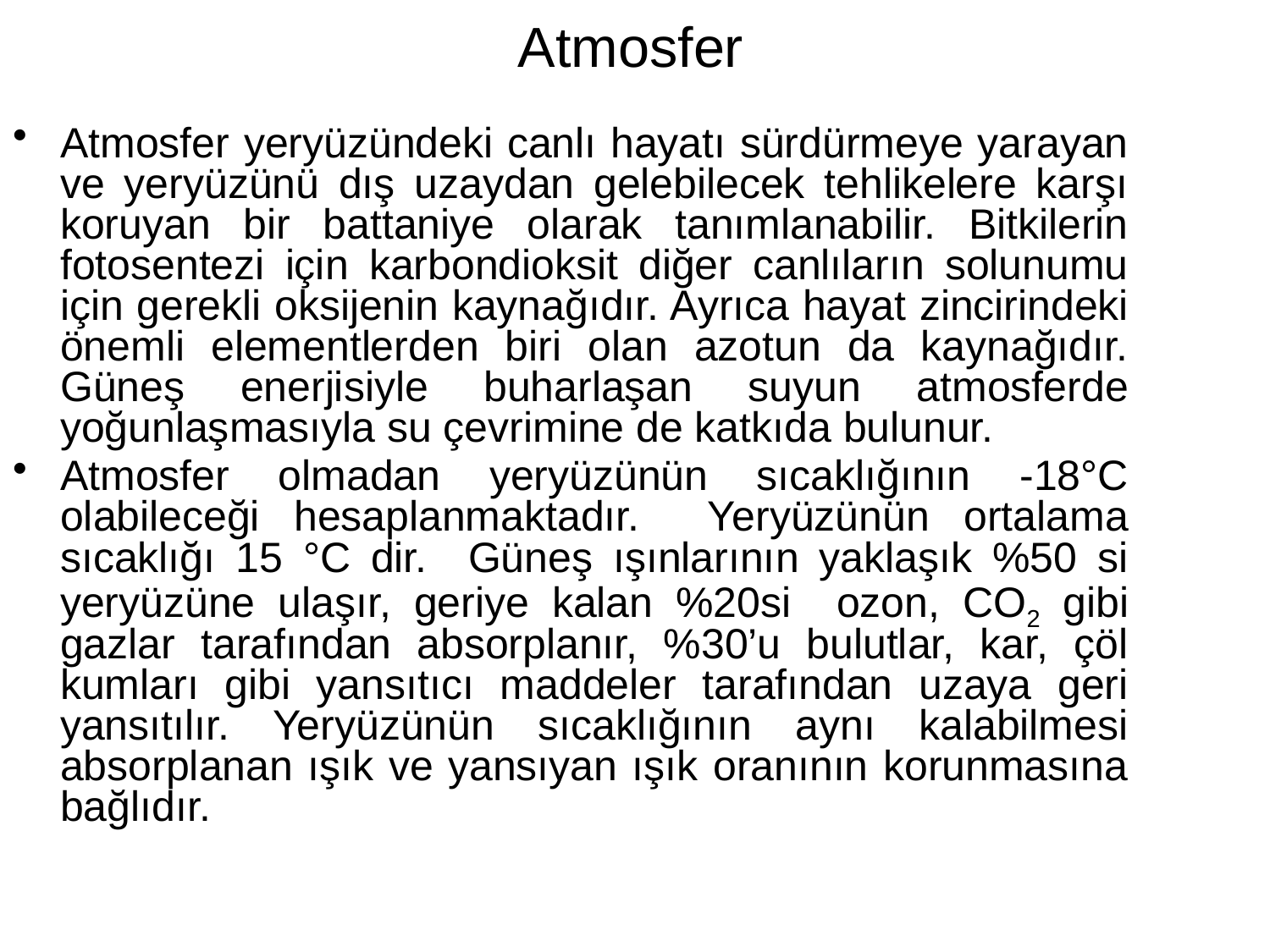

Atmosfer
Atmosfer yeryüzündeki canlı hayatı sürdürmeye yarayan ve yeryüzünü dış uzaydan gelebilecek tehlikelere karşı koruyan bir battaniye olarak tanımlanabilir. Bitkilerin fotosentezi için karbondioksit diğer canlıların solunumu için gerekli oksijenin kaynağıdır. Ayrıca hayat zincirindeki önemli elementlerden biri olan azotun da kaynağıdır. Güneş enerjisiyle buharlaşan suyun atmosferde yoğunlaşmasıyla su çevrimine de katkıda bulunur.
Atmosfer olmadan yeryüzünün sıcaklığının -18°C olabileceği hesaplanmaktadır.  Yeryüzünün ortalama sıcaklığı 15 °C dir.  Güneş ışınlarının yaklaşık %50 si yeryüzüne ulaşır, geriye kalan %20si  ozon, CO2 gibi gazlar tarafından absorplanır, %30’u bulutlar, kar, çöl kumları gibi yansıtıcı maddeler tarafından uzaya geri yansıtılır. Yeryüzünün sıcaklığının aynı kalabilmesi absorplanan ışık ve yansıyan ışık oranının korunmasına bağlıdır.